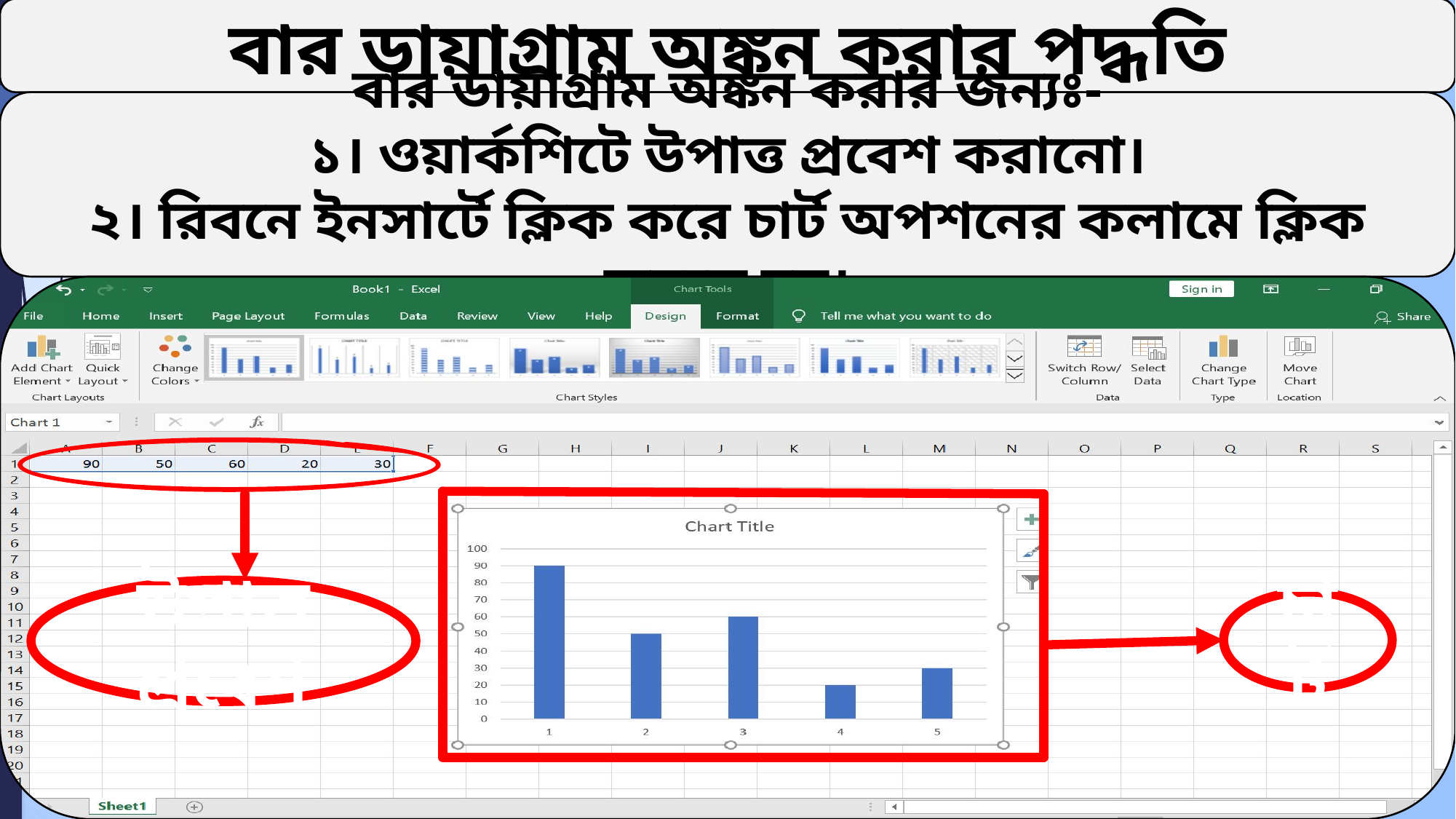

বার ডায়াগ্রাম অঙ্কন করার পদ্ধতি
বার ডায়াগ্রাম অঙ্কন করার জন্যঃ-
১। ওয়ার্কশিটে উপাত্ত প্রবেশ করানো।
২। রিবনে ইনসার্টে ক্লিক করে চার্ট অপশনের কলামে ক্লিক করতে হয়।

উপাত্ত প্রবেশ
চার্ট